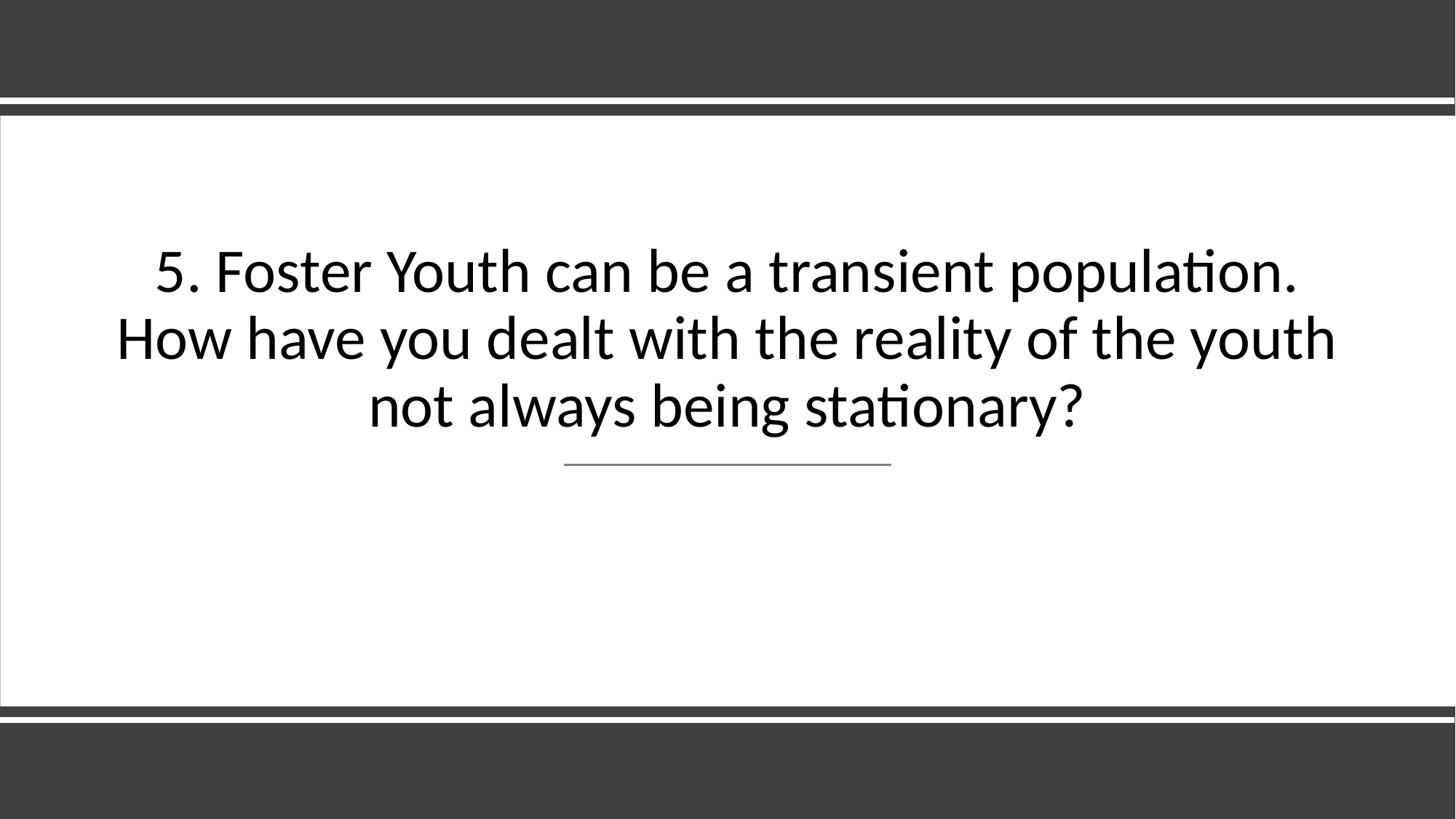

# 5. Foster Youth can be a transient population. How have you dealt with the reality of the youth not always being stationary?